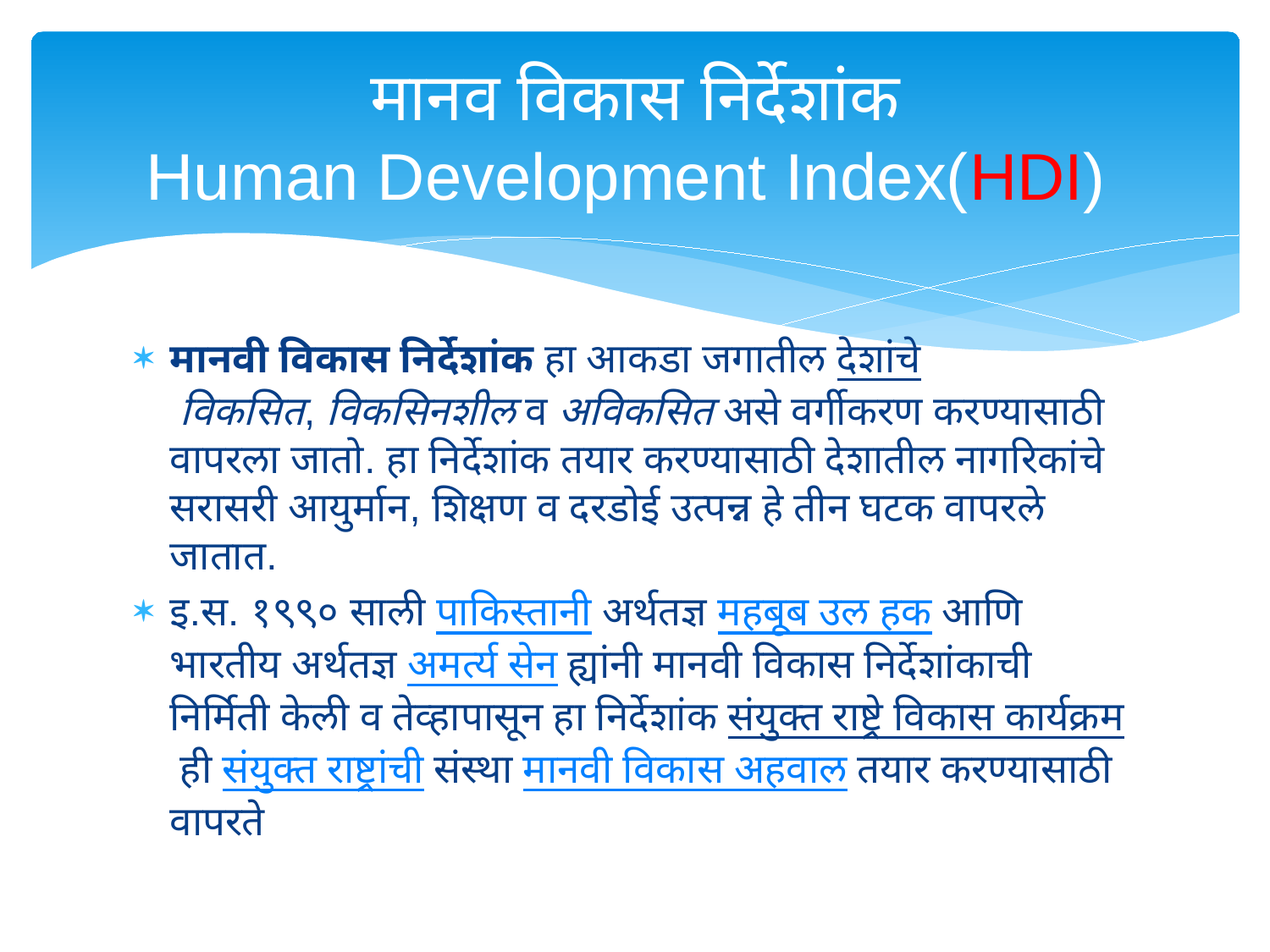

# मानव विकास निर्देशांक Human Development Index(HDI)
मानवी विकास निर्देशांक हा आकडा जगातील देशांचे विकसित, विकसिनशील व अविकसित असे वर्गीकरण करण्यासाठी वापरला जातो. हा निर्देशांक तयार करण्यासाठी देशातील नागरिकांचे सरासरी आयुर्मान, शिक्षण व दरडोई उत्पन्न हे तीन घटक वापरले जातात.
इ.स. १९९० साली पाकिस्तानी अर्थतज्ञ महबूब उल हक आणि भारतीय अर्थतज्ञ अमर्त्य सेन ह्यांनी मानवी विकास निर्देशांकाची निर्मिती केली व तेव्हापासून हा निर्देशांक संयुक्त राष्ट्रे विकास कार्यक्रम ही संयुक्त राष्ट्रांची संस्था मानवी विकास अहवाल तयार करण्यासाठी वापरते